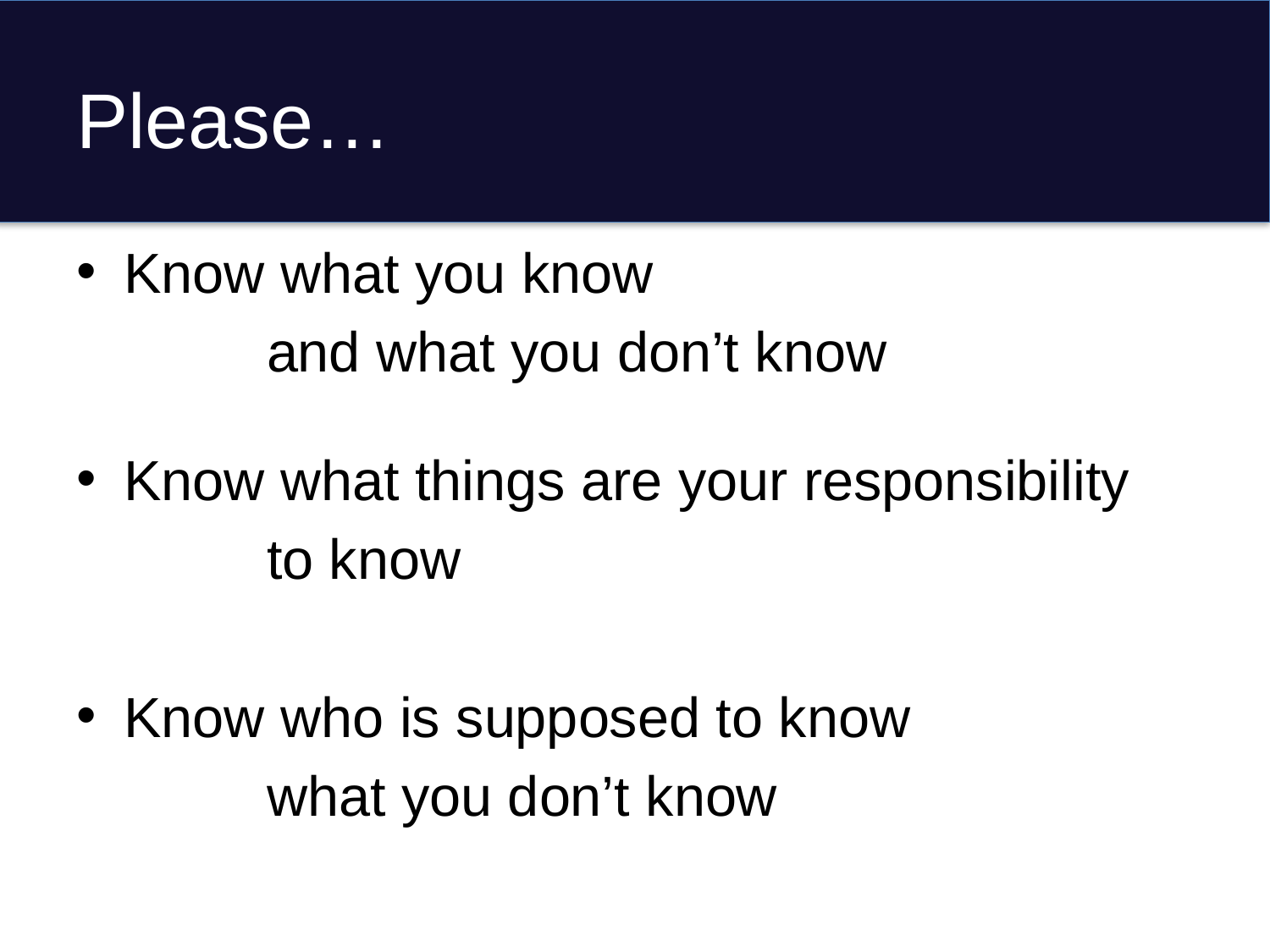

# Please…
Know what you know
	and what you don’t know

Know what things are your responsibility
	to know

Know who is supposed to know
	what you don’t know